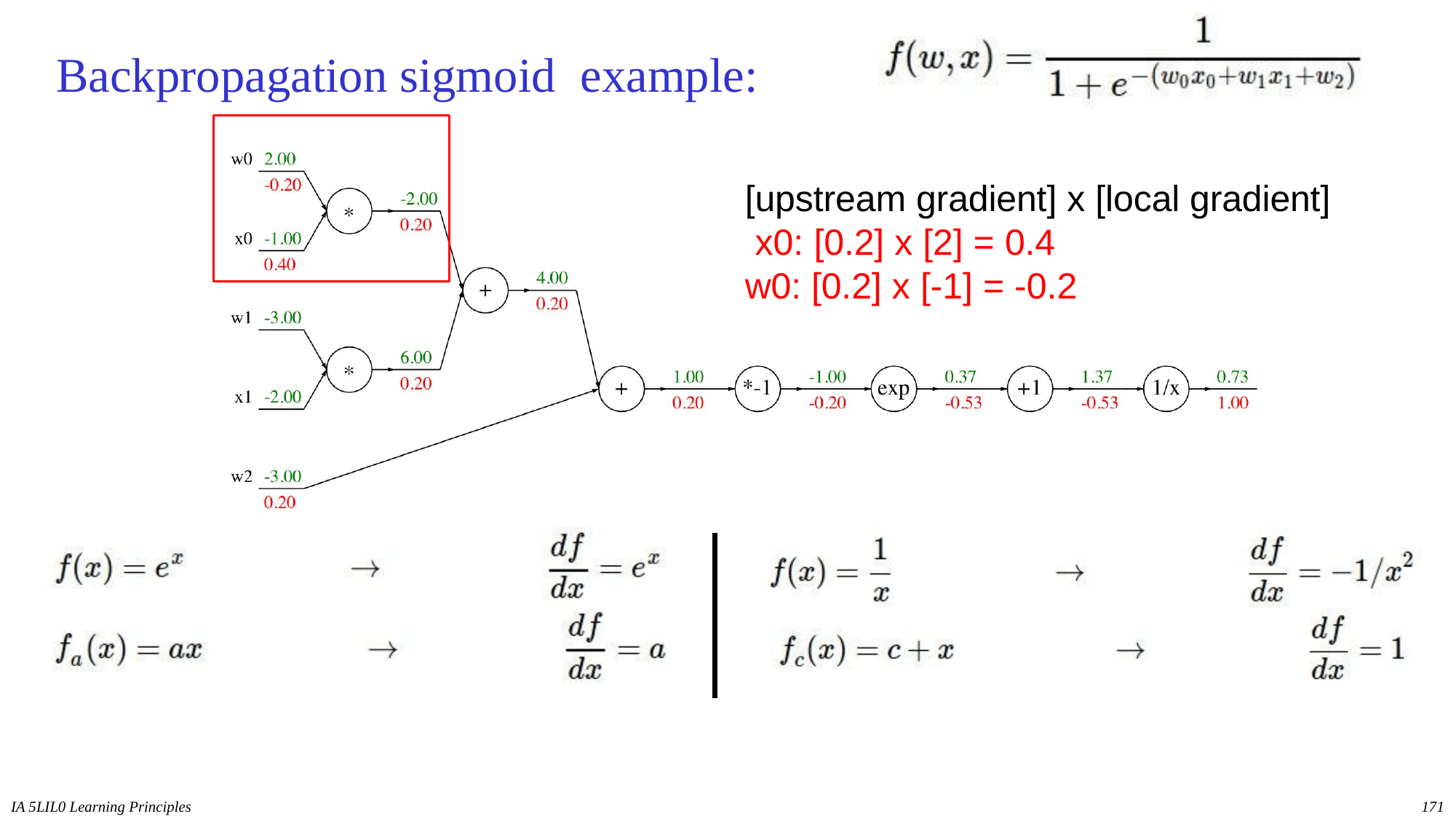

# Backpropagation sigmoid  example:

[upstream gradient] x [local gradient]  x0: [0.2] x [2] = 0.4
w0: [0.2] x [-1] = -0.2

IA 5LIL0 Learning Principles
171